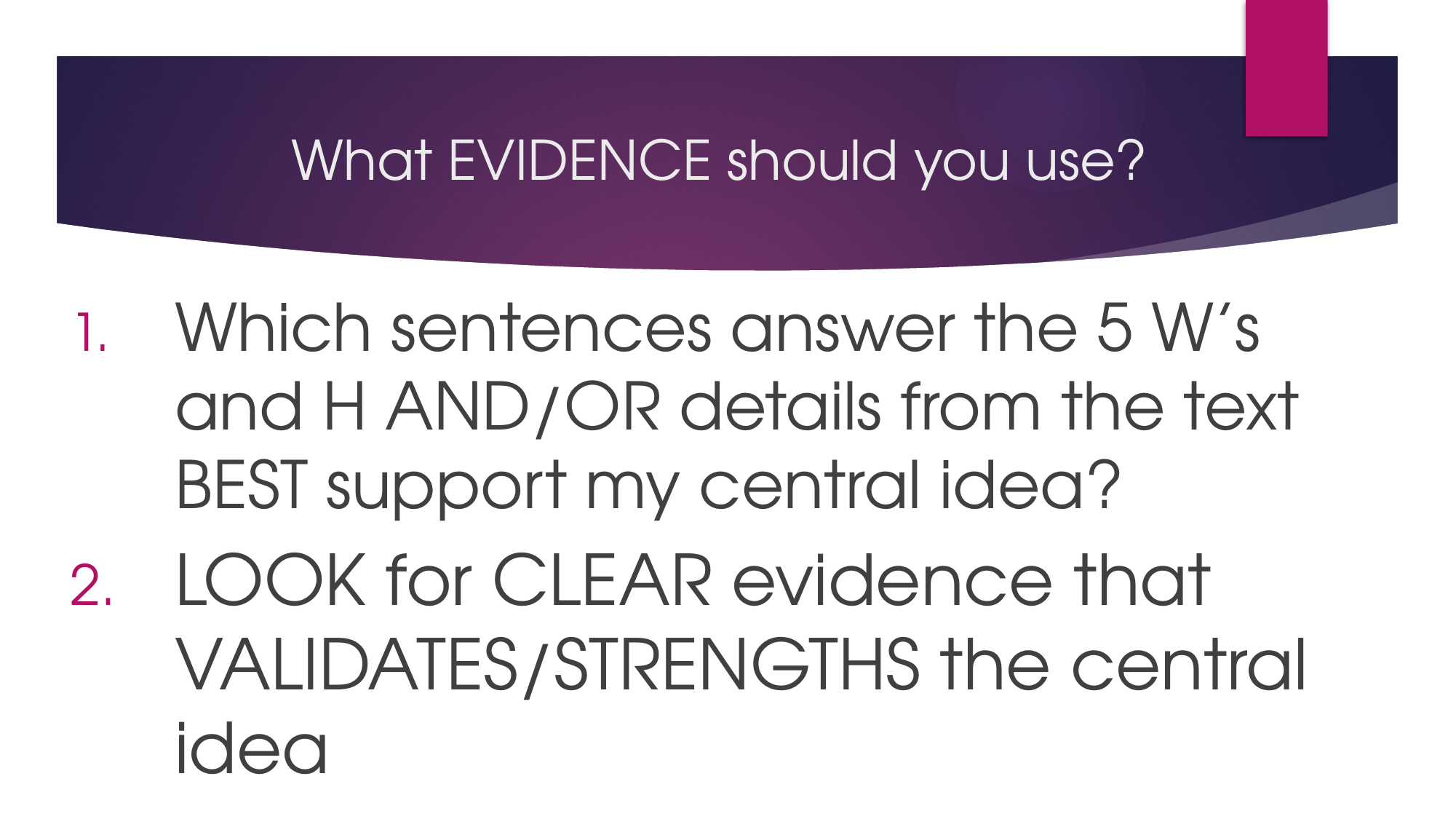

# What EVIDENCE should you use?
Which sentences answer the 5 W’s and H AND/OR details from the text BEST support my central idea?
LOOK for CLEAR evidence that VALIDATES/STRENGTHS the central idea